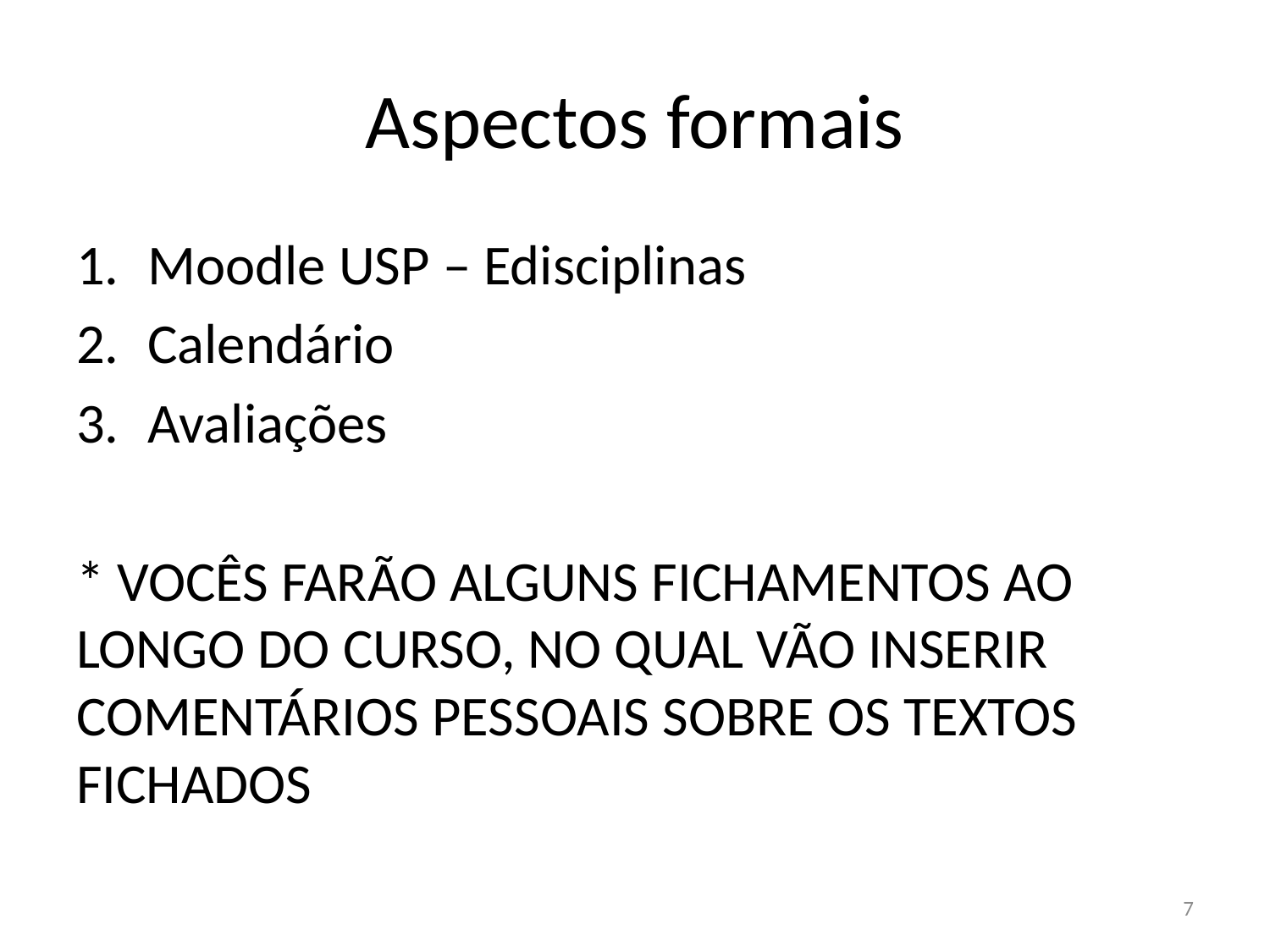

# Aspectos formais
Moodle USP – Edisciplinas
Calendário
Avaliações

* VOCÊS FARÃO ALGUNS FICHAMENTOS AO LONGO DO CURSO, NO QUAL VÃO INSERIR COMENTÁRIOS PESSOAIS SOBRE OS TEXTOS FICHADOS

7